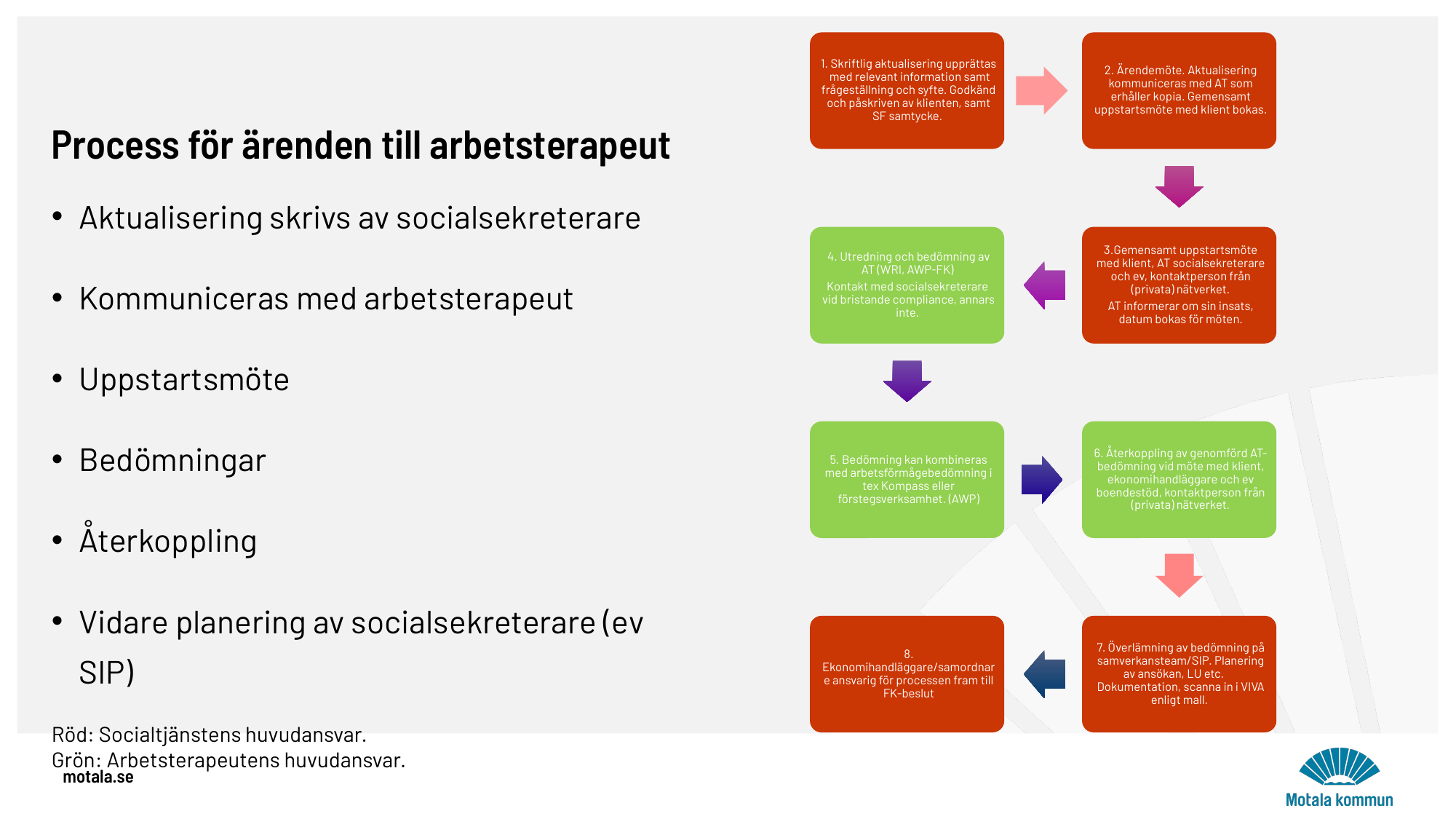

# Process för ärenden till arbetsterapeut
1. Skriftlig aktualisering upprättas  med relevant information samt frågeställning och syfte. Godkänd och påskriven av klienten, samt SF samtycke.

2. Ärendemöte. Aktualisering kommuniceras med AT som erhåller kopia. Gemensamt uppstartsmöte med klient bokas.

3.Gemensamt uppstartsmöte med klient, AT socialsekreterare och ev, kontaktperson från (privata) nätverket.
AT informerar om sin insats, datum bokas för möten.

4. Utredning och bedömning av AT (WRI, AWP-FK)
Kontakt med socialsekreterare  vid bristande compliance, annars inte.

5. Bedömning kan kombineras med arbetsförmågebedömning i tex Kompass eller förstegsverksamhet. (AWP)

6. Återkoppling av genomförd AT-bedömning vid möte med klient, ekonomihandläggare och ev boendestöd, kontaktperson från (privata) nätverket.

7. Överlämning av bedömning på samverkansteam/SIP. Planering av ansökan, LU etc.       Dokumentation, scanna in i VIVA enligt mall.

8. Ekonomihandläggare/samordnare ansvarig för processen fram till FK-beslut
Aktualisering skrivs av socialsekreterare
Kommuniceras med arbetsterapeut
Uppstartsmöte
Bedömningar
Återkoppling
Vidare planering av socialsekreterare (ev SIP)
Röd: Socialtjänstens huvudansvar.                                                                    Grön: Arbetsterapeutens huvudansvar.